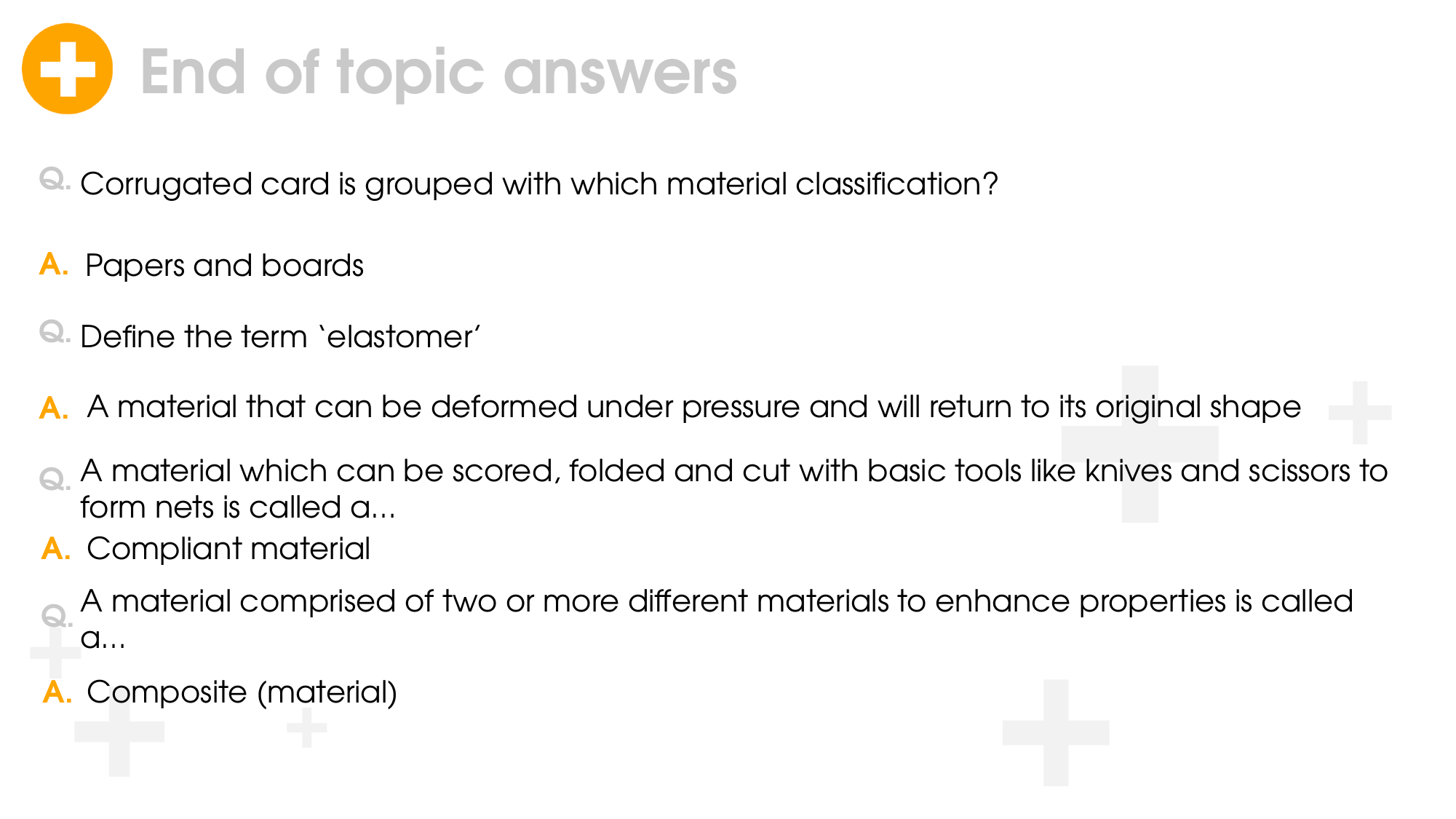

End of topic answers
Q.
Corrugated card is grouped with which material classification?
A.
Papers and boards
Q.
Define the term ‘elastomer’
A material that can be deformed under pressure and will return to its original shape
A.
A material which can be scored, folded and cut with basic tools like knives and scissors to form nets is called a…
Q.
A.
Compliant material
A material comprised of two or more different materials to enhance properties is called a…
Q.
A.
Composite (material)